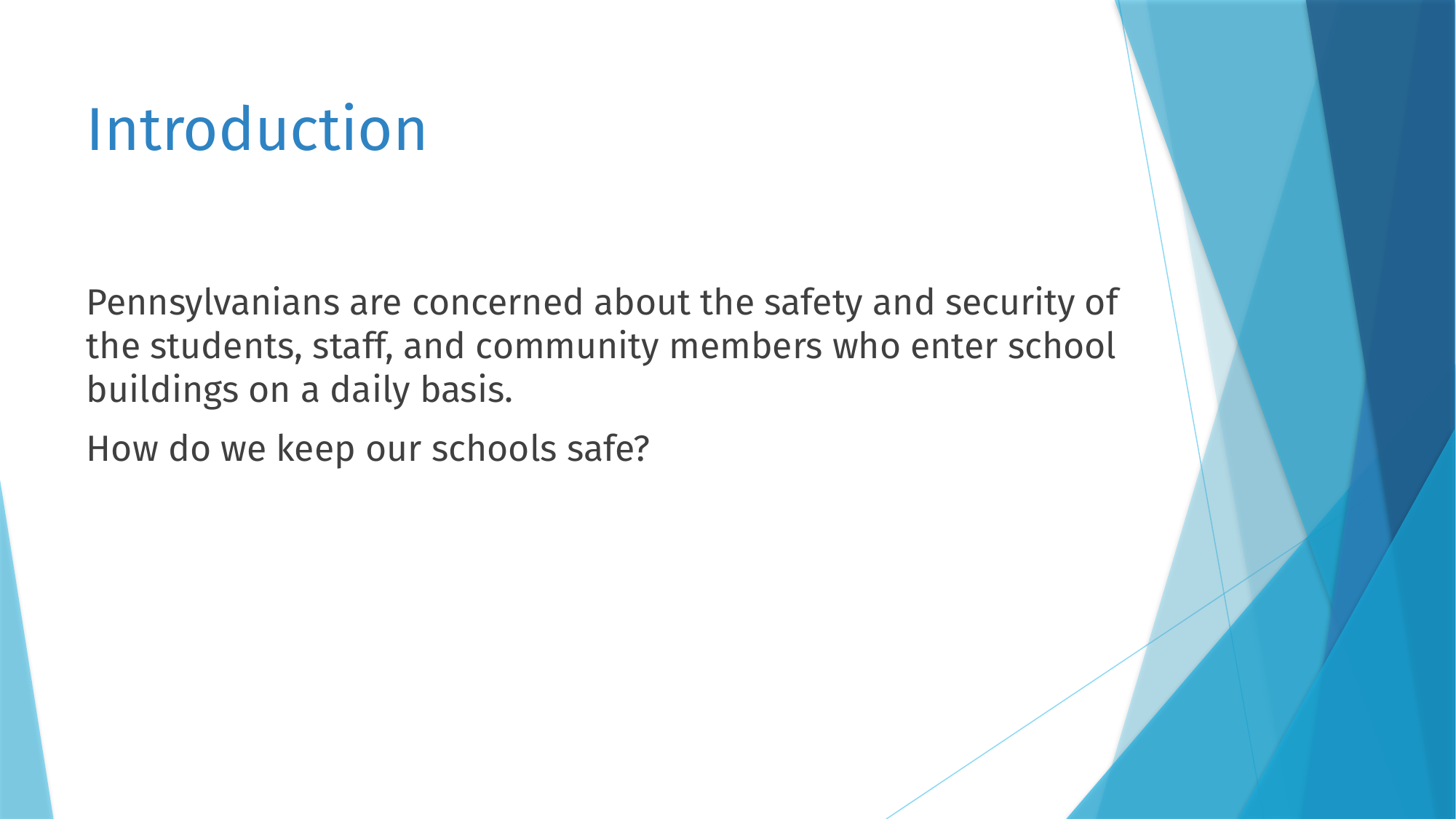

# Introduction
Pennsylvanians are concerned about the safety and security of the students, staff, and community members who enter school buildings on a daily basis.
How do we keep our schools safe?